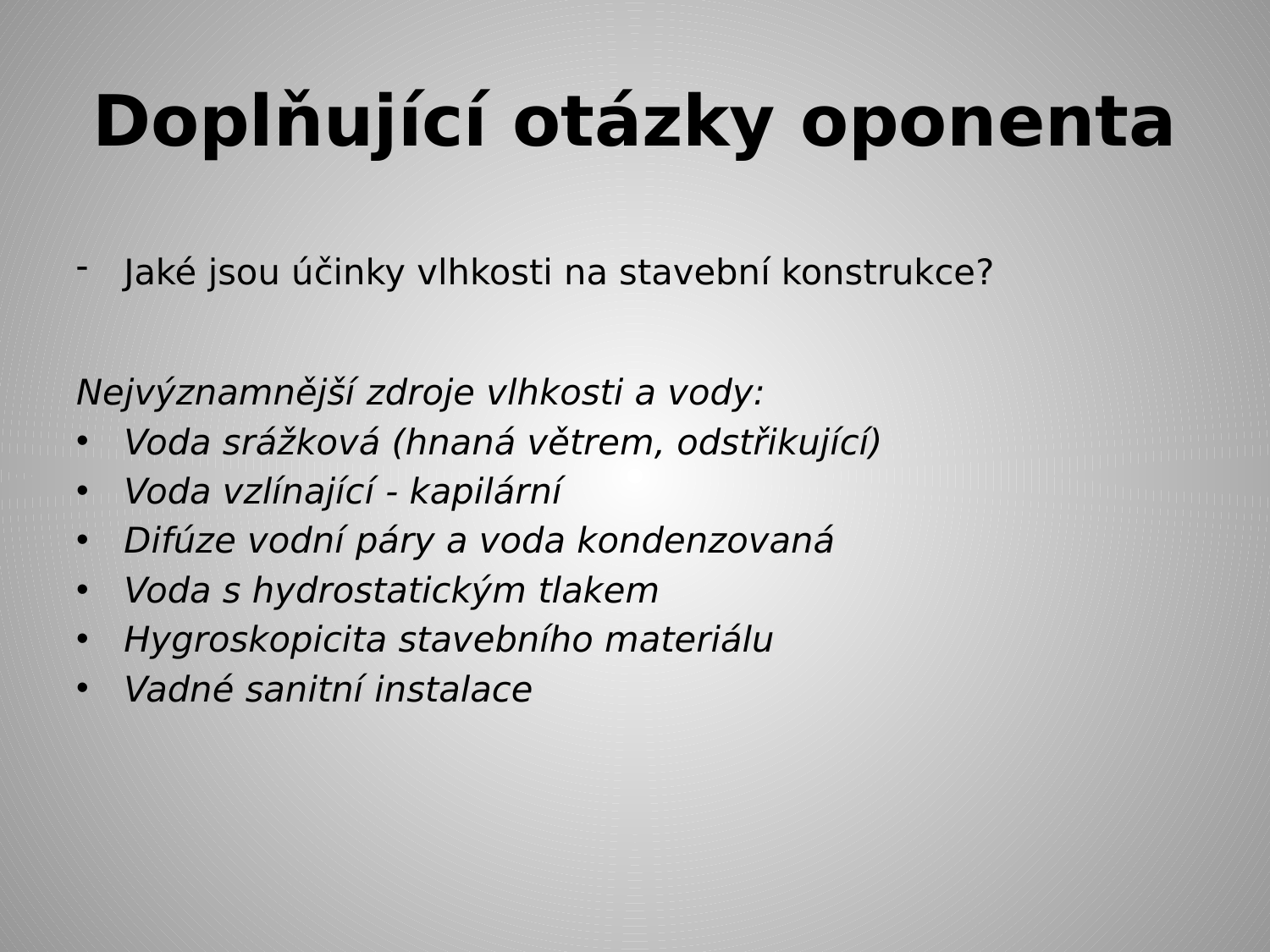

# Doplňující otázky oponenta
Jaké jsou účinky vlhkosti na stavební konstrukce?

Nejvýznamnější zdroje vlhkosti a vody:
Voda srážková (hnaná větrem, odstřikující)
Voda vzlínající - kapilární
Difúze vodní páry a voda kondenzovaná
Voda s hydrostatickým tlakem
Hygroskopicita stavebního materiálu
Vadné sanitní instalace